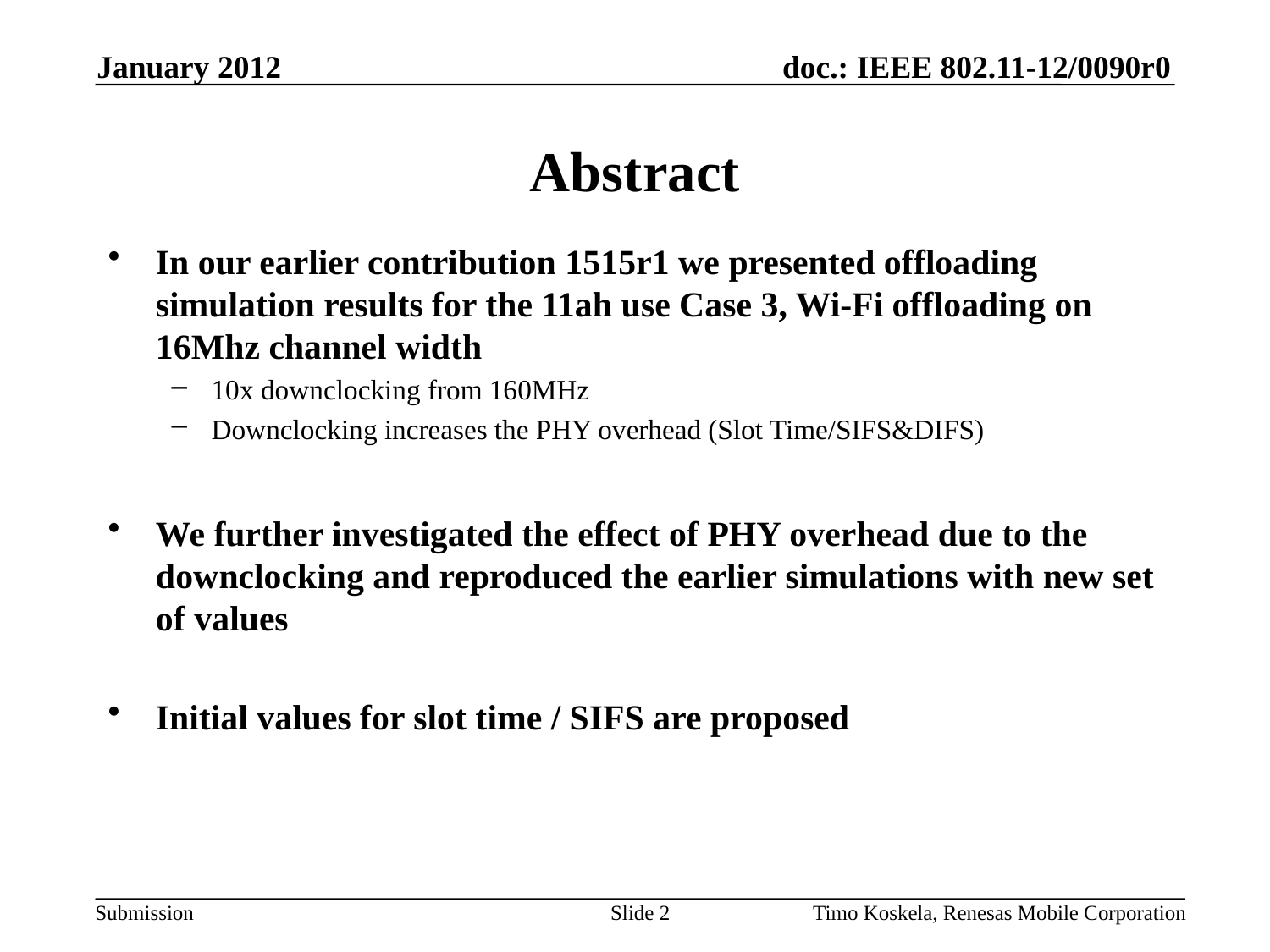

January 2012
# Abstract
In our earlier contribution 1515r1 we presented offloading simulation results for the 11ah use Case 3, Wi-Fi offloading on 16Mhz channel width
10x downclocking from 160MHz
Downclocking increases the PHY overhead (Slot Time/SIFS&DIFS)

We further investigated the effect of PHY overhead due to the downclocking and reproduced the earlier simulations with new set of values

Initial values for slot time / SIFS are proposed

Slide 2
Timo Koskela, Renesas Mobile Corporation